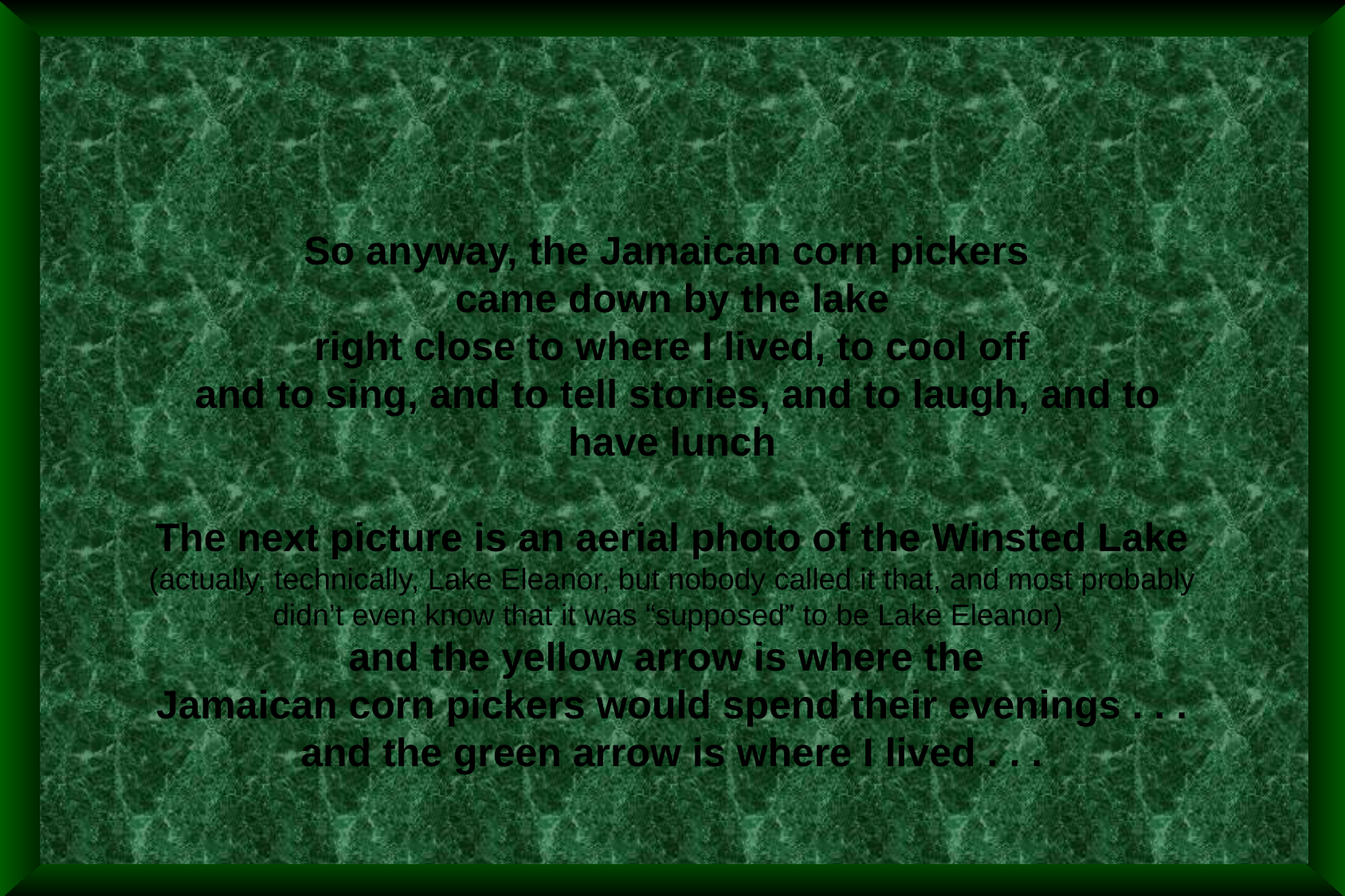

So anyway, the Jamaican corn pickers
came down by the lake
right close to where I lived, to cool off
 and to sing, and to tell stories, and to laugh, and to have lunch

The next picture is an aerial photo of the Winsted Lake (actually, technically, Lake Eleanor, but nobody called it that, and most probably didn’t even know that it was “supposed” to be Lake Eleanor)
and the yellow arrow is where the
Jamaican corn pickers would spend their evenings . . .
and the green arrow is where I lived . . .